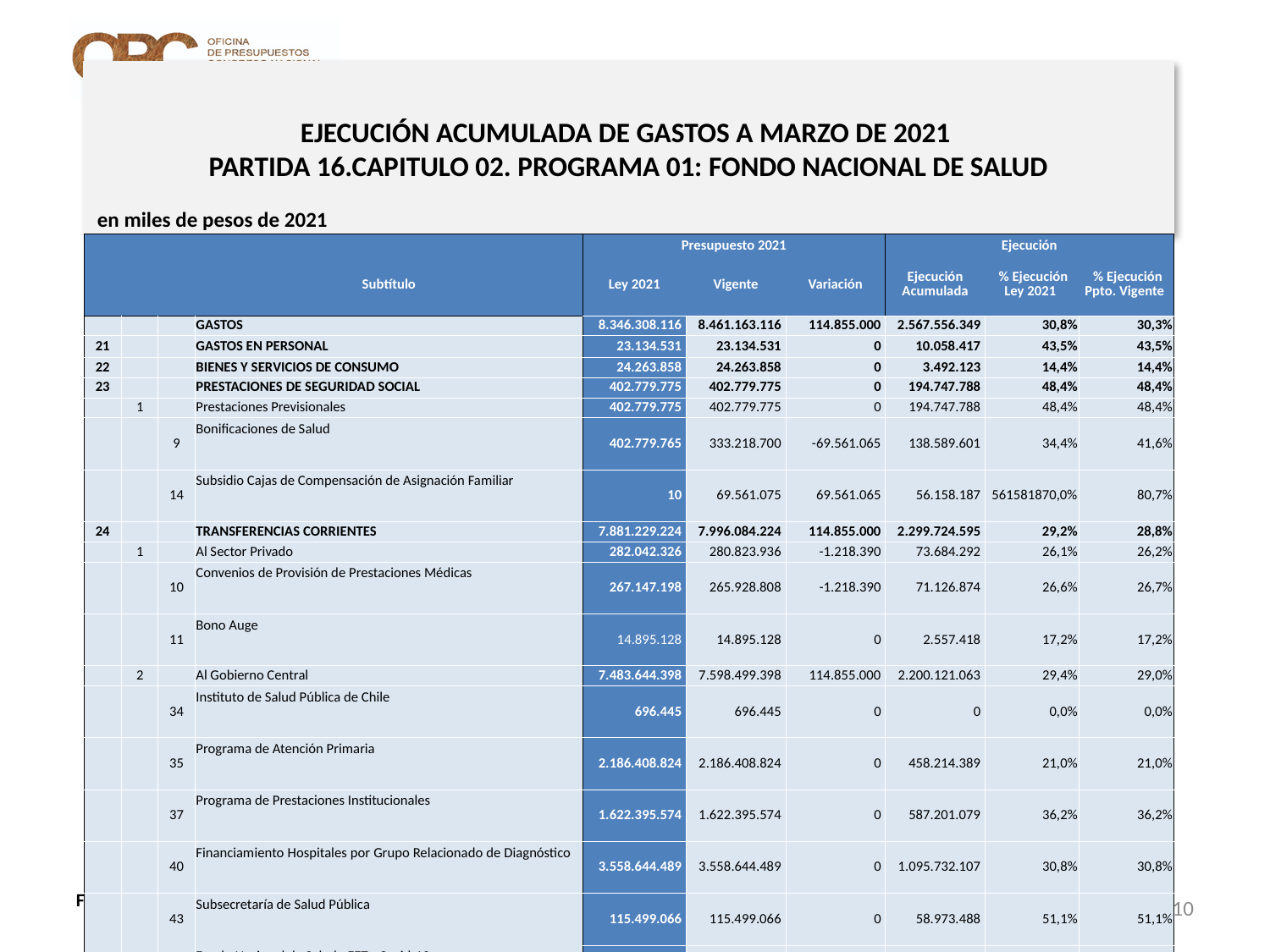

# EJECUCIÓN ACUMULADA DE GASTOS A MARZO DE 2021 PARTIDA 16.CAPITULO 02. PROGRAMA 01: FONDO NACIONAL DE SALUD
en miles de pesos de 2021
|  |  |  |  | Presupuesto 2021 |  |  | Ejecución |  |  |
| --- | --- | --- | --- | --- | --- | --- | --- | --- | --- |
|  |  |  | Subtítulo | Ley 2021 | Vigente | Variación | Ejecución Acumulada | % Ejecución Ley 2021 | % Ejecución Ppto. Vigente |
|  |  |  | GASTOS | 8.346.308.116 | 8.461.163.116 | 114.855.000 | 2.567.556.349 | 30,8% | 30,3% |
| 21 |  |  | GASTOS EN PERSONAL | 23.134.531 | 23.134.531 | 0 | 10.058.417 | 43,5% | 43,5% |
| 22 |  |  | BIENES Y SERVICIOS DE CONSUMO | 24.263.858 | 24.263.858 | 0 | 3.492.123 | 14,4% | 14,4% |
| 23 |  |  | PRESTACIONES DE SEGURIDAD SOCIAL | 402.779.775 | 402.779.775 | 0 | 194.747.788 | 48,4% | 48,4% |
|  | 1 |  | Prestaciones Previsionales | 402.779.775 | 402.779.775 | 0 | 194.747.788 | 48,4% | 48,4% |
|  |  | 9 | Bonificaciones de Salud | 402.779.765 | 333.218.700 | -69.561.065 | 138.589.601 | 34,4% | 41,6% |
|  |  | 14 | Subsidio Cajas de Compensación de Asignación Familiar | 10 | 69.561.075 | 69.561.065 | 56.158.187 | 561581870,0% | 80,7% |
| 24 |  |  | TRANSFERENCIAS CORRIENTES | 7.881.229.224 | 7.996.084.224 | 114.855.000 | 2.299.724.595 | 29,2% | 28,8% |
|  | 1 |  | Al Sector Privado | 282.042.326 | 280.823.936 | -1.218.390 | 73.684.292 | 26,1% | 26,2% |
|  |  | 10 | Convenios de Provisión de Prestaciones Médicas | 267.147.198 | 265.928.808 | -1.218.390 | 71.126.874 | 26,6% | 26,7% |
|  |  | 11 | Bono Auge | 14.895.128 | 14.895.128 | 0 | 2.557.418 | 17,2% | 17,2% |
|  | 2 |  | Al Gobierno Central | 7.483.644.398 | 7.598.499.398 | 114.855.000 | 2.200.121.063 | 29,4% | 29,0% |
|  |  | 34 | Instituto de Salud Pública de Chile | 696.445 | 696.445 | 0 | 0 | 0,0% | 0,0% |
|  |  | 35 | Programa de Atención Primaria | 2.186.408.824 | 2.186.408.824 | 0 | 458.214.389 | 21,0% | 21,0% |
|  |  | 37 | Programa de Prestaciones Institucionales | 1.622.395.574 | 1.622.395.574 | 0 | 587.201.079 | 36,2% | 36,2% |
|  |  | 40 | Financiamiento Hospitales por Grupo Relacionado de Diagnóstico | 3.558.644.489 | 3.558.644.489 | 0 | 1.095.732.107 | 30,8% | 30,8% |
|  |  | 43 | Subsecretaría de Salud Pública | 115.499.066 | 115.499.066 | 0 | 58.973.488 | 51,1% | 51,1% |
|  |  | 500 | Fondo Nacional de Salud - FET - Covid-19 | 0 | 114.855.000 | 114.855.000 | 0 | - | 0,0% |
|  | 3 |  | A Otras Entidades Públicas | 115.542.500 | 116.760.890 | 1.218.390 | 25.919.240 | 22,4% | 22,2% |
|  |  | 10 | Financiamiento de Prestaciones Médicas | 0 | 1.218.390 | 1.218.390 | 0 | - | 0,0% |
|  |  | 410 | Aplicación Ley N°20.850 | 115.542.500 | 115.542.500 | 0 | 25.919.240 | 22,4% | 22,4% |
| 26 |  |  | OTROS GASTOS CORRIENTES | 0 | 0 | 0 | 1.351.148 | - | 0% |
|  | 2 |  | Compensaciones por Daños a Terceros y/o a la Propiedad | 0 | 0 | 0 | 1.351.148 | - | 0% |
| 32 |  |  | PRÉSTAMOS | 14.898.728 | 14.898.728 | 0 | 3.121.546 | 21,0% | 21,0% |
|  | 5 |  | Médicos | 14.898.728 | 14.898.728 | 0 | 3.121.546 | 21,0% | 21,0% |
| 34 |  |  | SERVICIO DE LA DEUDA | 1.000 | 1.000 | 0 | 55.060.732 | 5506073,2% | 5506073,2% |
|  | 7 |  | Deuda Flotante | 1.000 | 1.000 | 0 | 55.060.732 | 5506073,2% | 5506073,2% |
| 35 |  |  | SALDO FINAL DE CAJA | 1.000 | 1.000 | 0 | 0 | 0,0% | 0,0% |
10